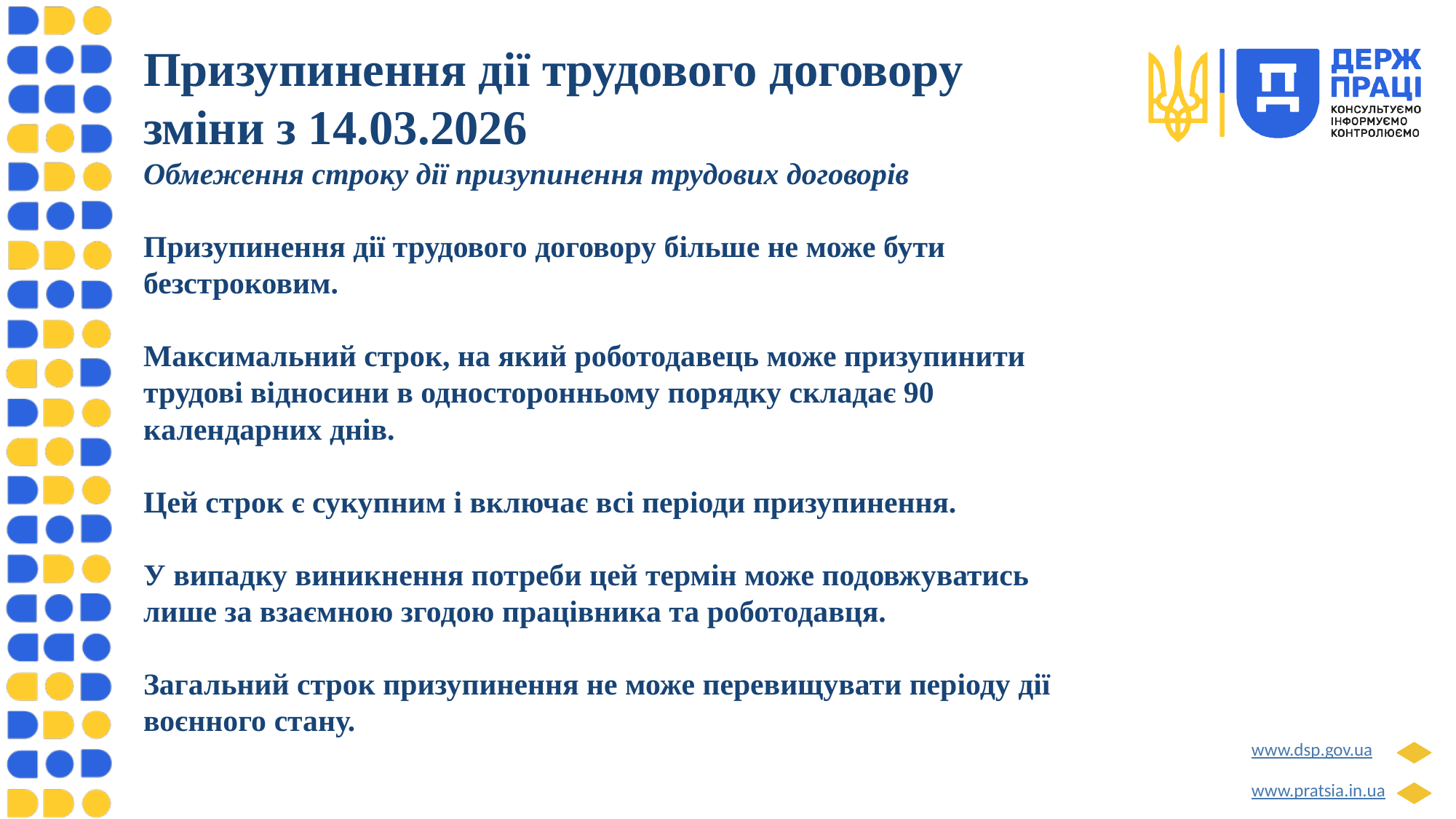

# Призупинення дії трудового договору зміни з 14.03.2026 Обмеження строку дії призупинення трудових договорів Призупинення дії трудового договору більше не може бути безстроковим. Максимальний строк, на який роботодавець може призупинити трудові відносини в односторонньому порядку складає 90 календарних днів. Цей строк є сукупним і включає всі періоди призупинення. У випадку виникнення потреби цей термін може подовжуватись лише за взаємною згодою працівника та роботодавця. Загальний строк призупинення не може перевищувати періоду дії воєнного стану.